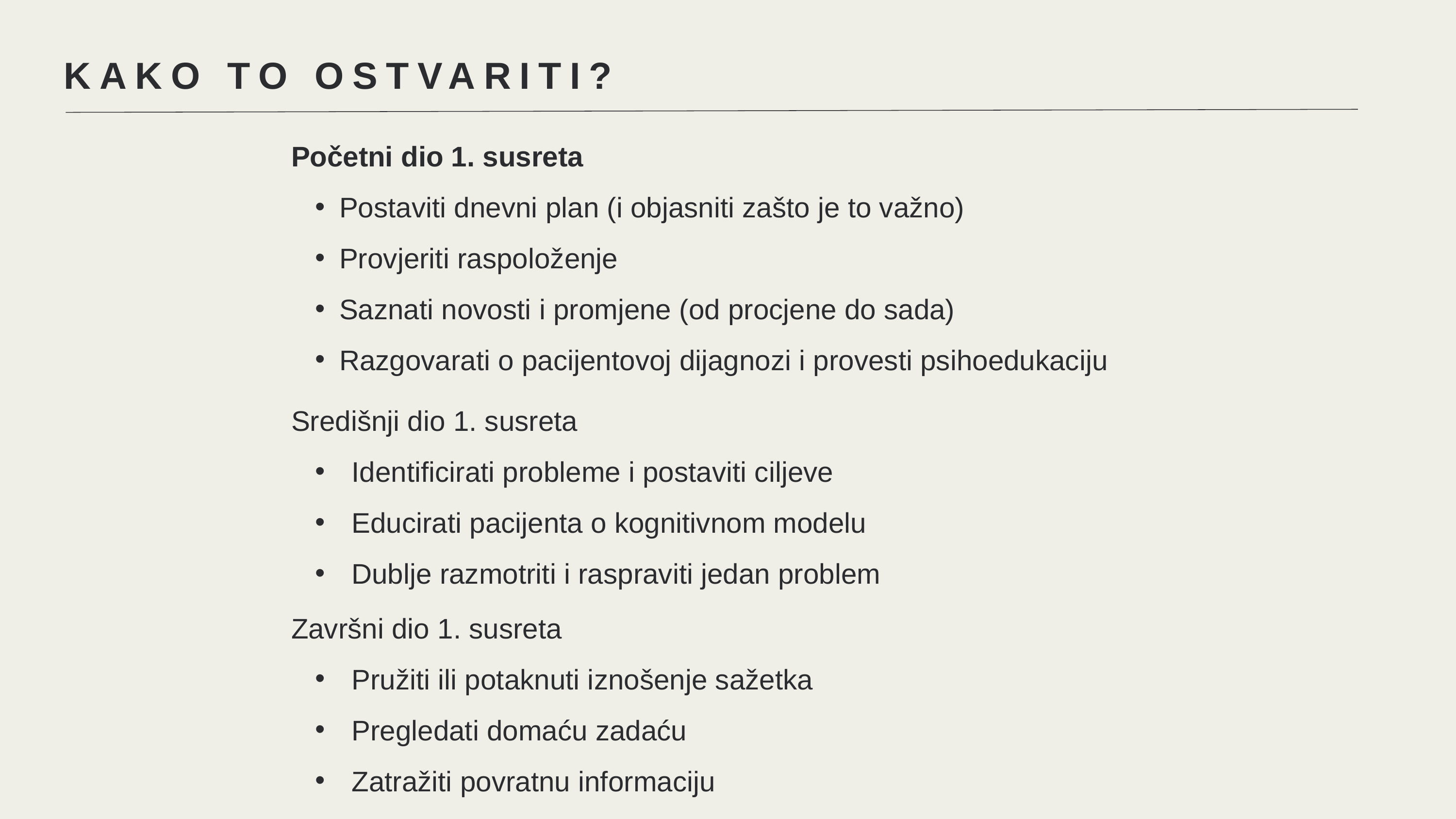

KAKO TO OSTVARITI?

Početni dio 1. susreta
Postaviti dnevni plan (i objasniti zašto je to važno)
Provjeriti raspoloženje
Saznati novosti i promjene (od procjene do sada)
Razgovarati o pacijentovoj dijagnozi i provesti psihoedukaciju
Središnji dio 1. susreta
Identificirati probleme i postaviti ciljeve
Educirati pacijenta o kognitivnom modelu
Dublje razmotriti i raspraviti jedan problem
Završni dio 1. susreta
Pružiti ili potaknuti iznošenje sažetka
Pregledati domaću zadaću
Zatražiti povratnu informaciju